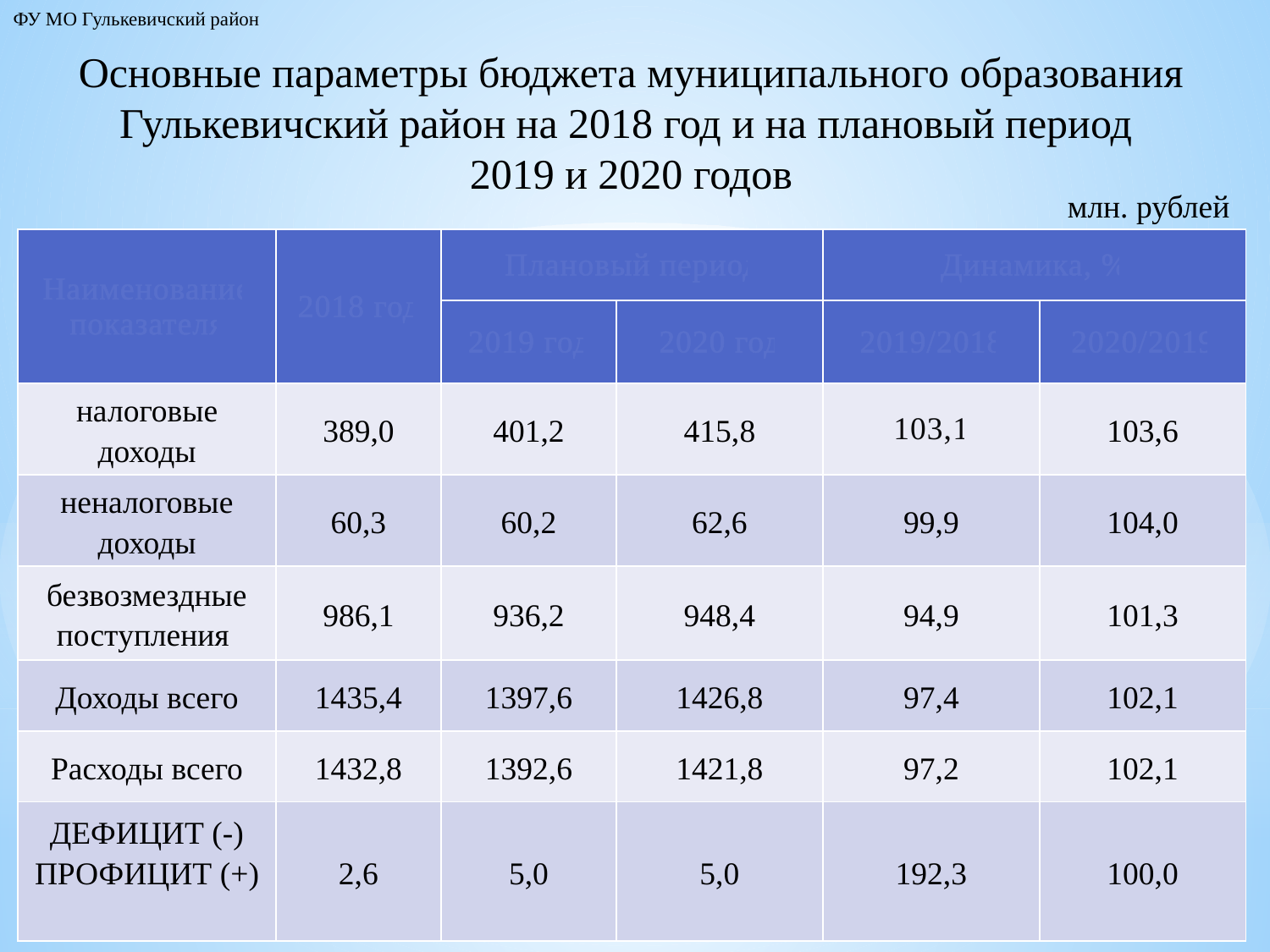

ФУ МО Гулькевичский район
Основные параметры бюджета муниципального образования Гулькевичский район на 2018 год и на плановый период
2019 и 2020 годов
млн. рублей
| Наименование показателя | 2018 год | Плановый период |  | Динамика, % |  |
| --- | --- | --- | --- | --- | --- |
|  |  | 2019 год | 2020 год | 2019/2018 | 2020/2019 |
| налоговые доходы | 389,0 | 401,2 | 415,8 | 103,1 | 103,6 |
| неналоговые доходы | 60,3 | 60,2 | 62,6 | 99,9 | 104,0 |
| безвозмездные поступления | 986,1 | 936,2 | 948,4 | 94,9 | 101,3 |
| Доходы всего | 1435,4 | 1397,6 | 1426,8 | 97,4 | 102,1 |
| Расходы всего | 1432,8 | 1392,6 | 1421,8 | 97,2 | 102,1 |
| ДЕФИЦИТ (-) ПРОФИЦИТ (+) | 2,6 | 5,0 | 5,0 | 192,3 | 100,0 |